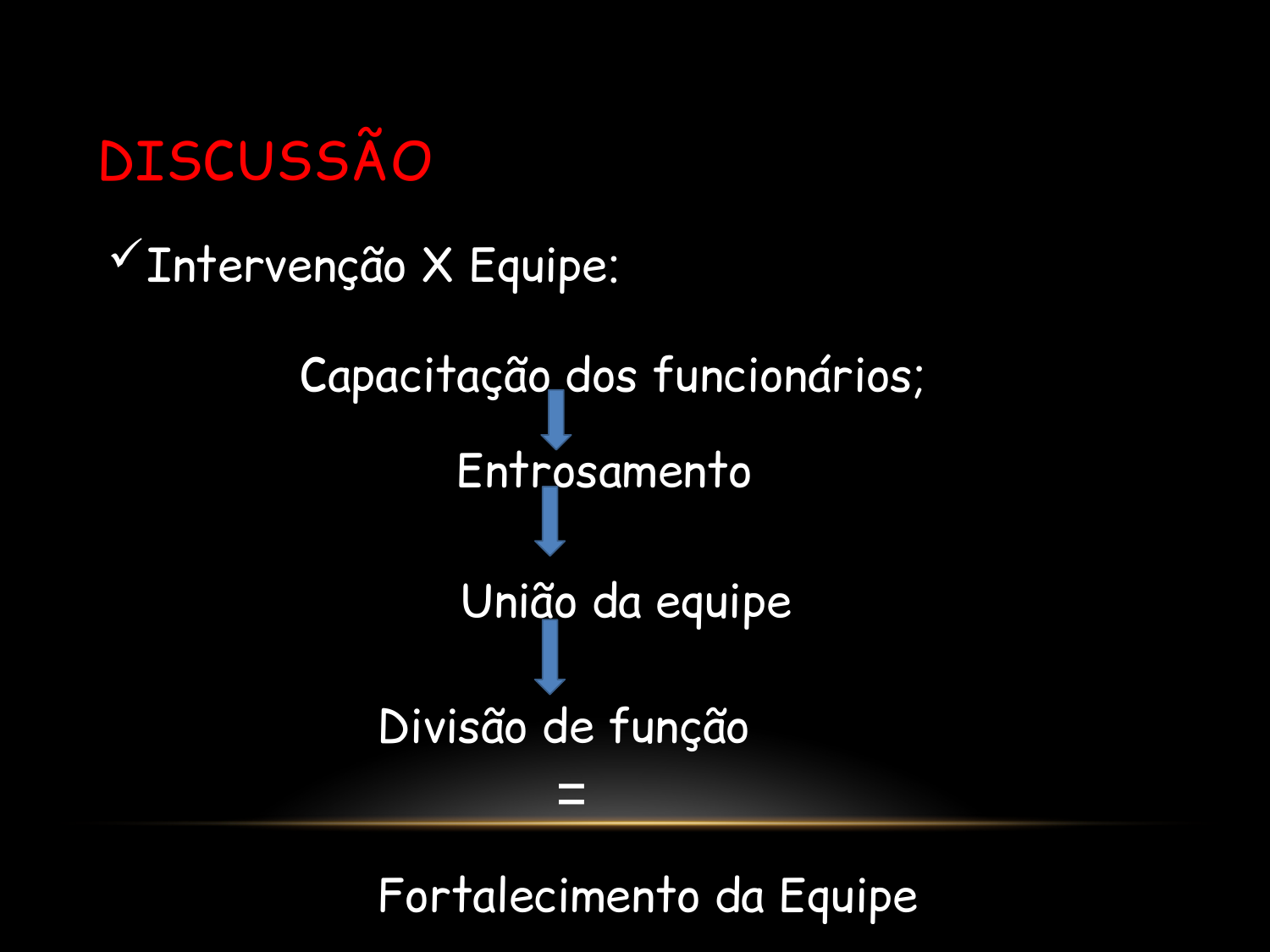

# discussão
Intervenção X Equipe:

              Capacitação dos funcionários;

          Entrosamento

      União da equipe

Divisão de função
             =

Fortalecimento da Equipe